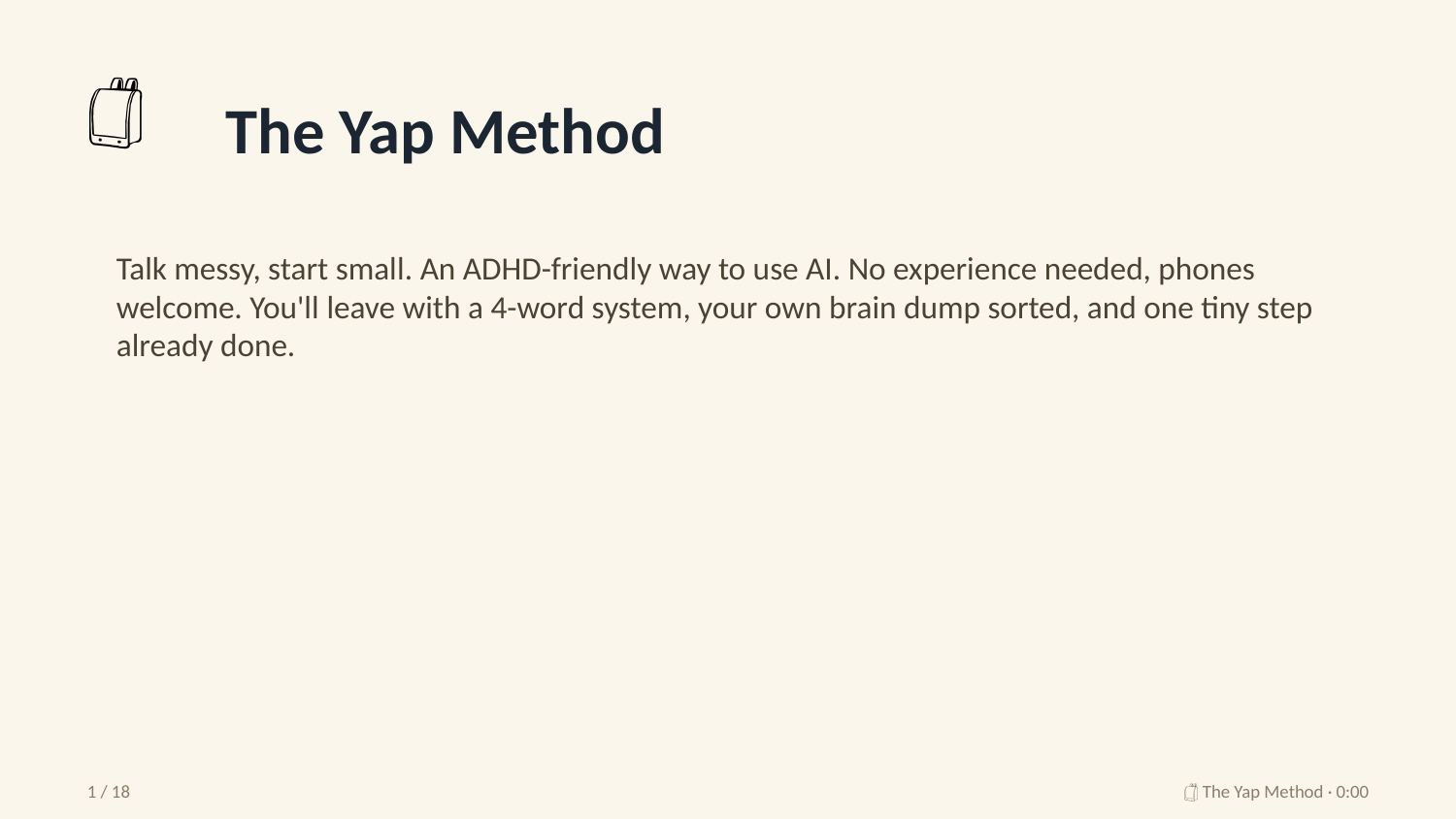

🎒
The Yap Method
Talk messy, start small. An ADHD-friendly way to use AI. No experience needed, phones welcome. You'll leave with a 4-word system, your own brain dump sorted, and one tiny step already done.
1 / 18
🎒 The Yap Method · 0:00